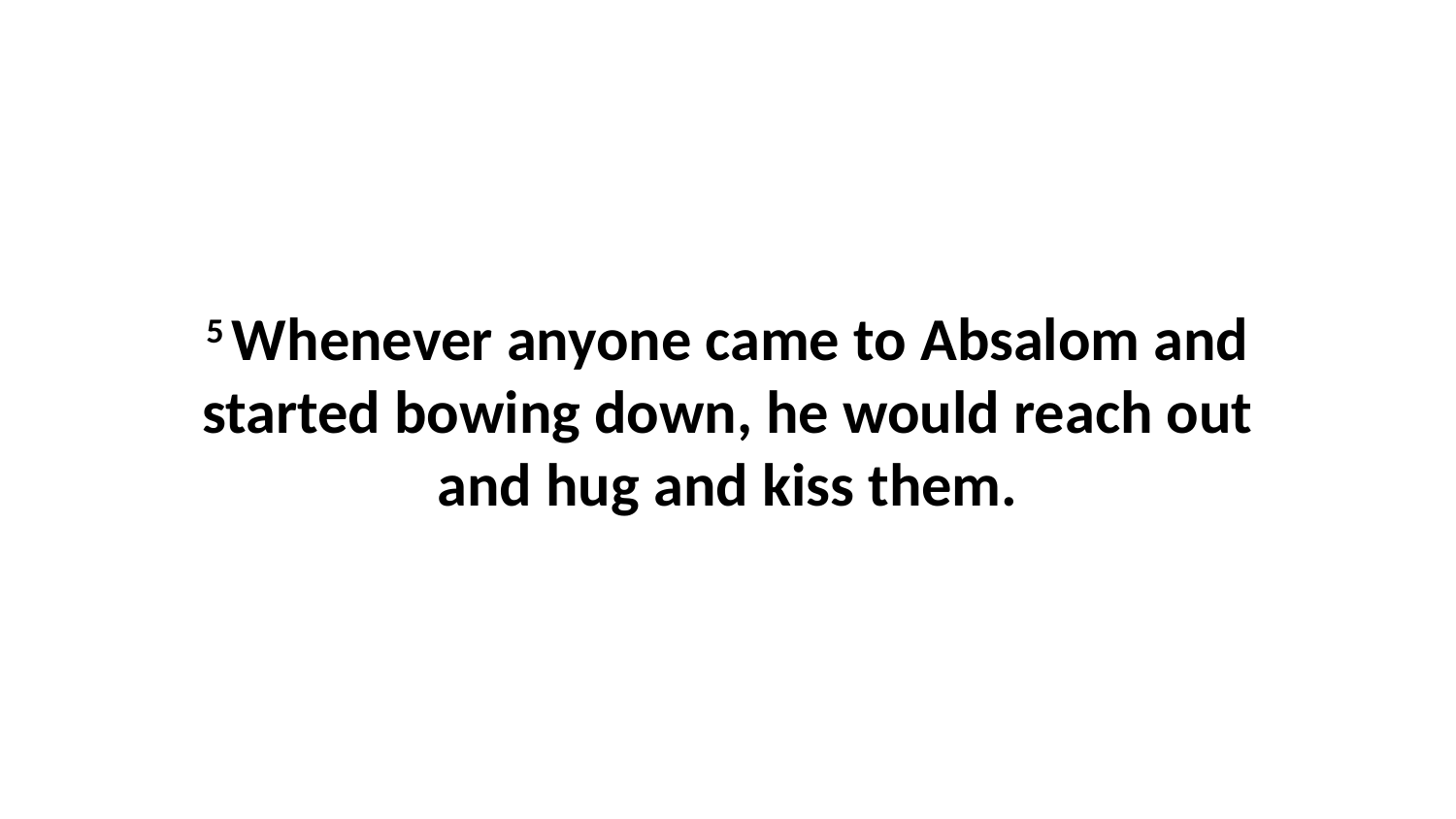

5 Whenever anyone came to Absalom and started bowing down, he would reach out and hug and kiss them.